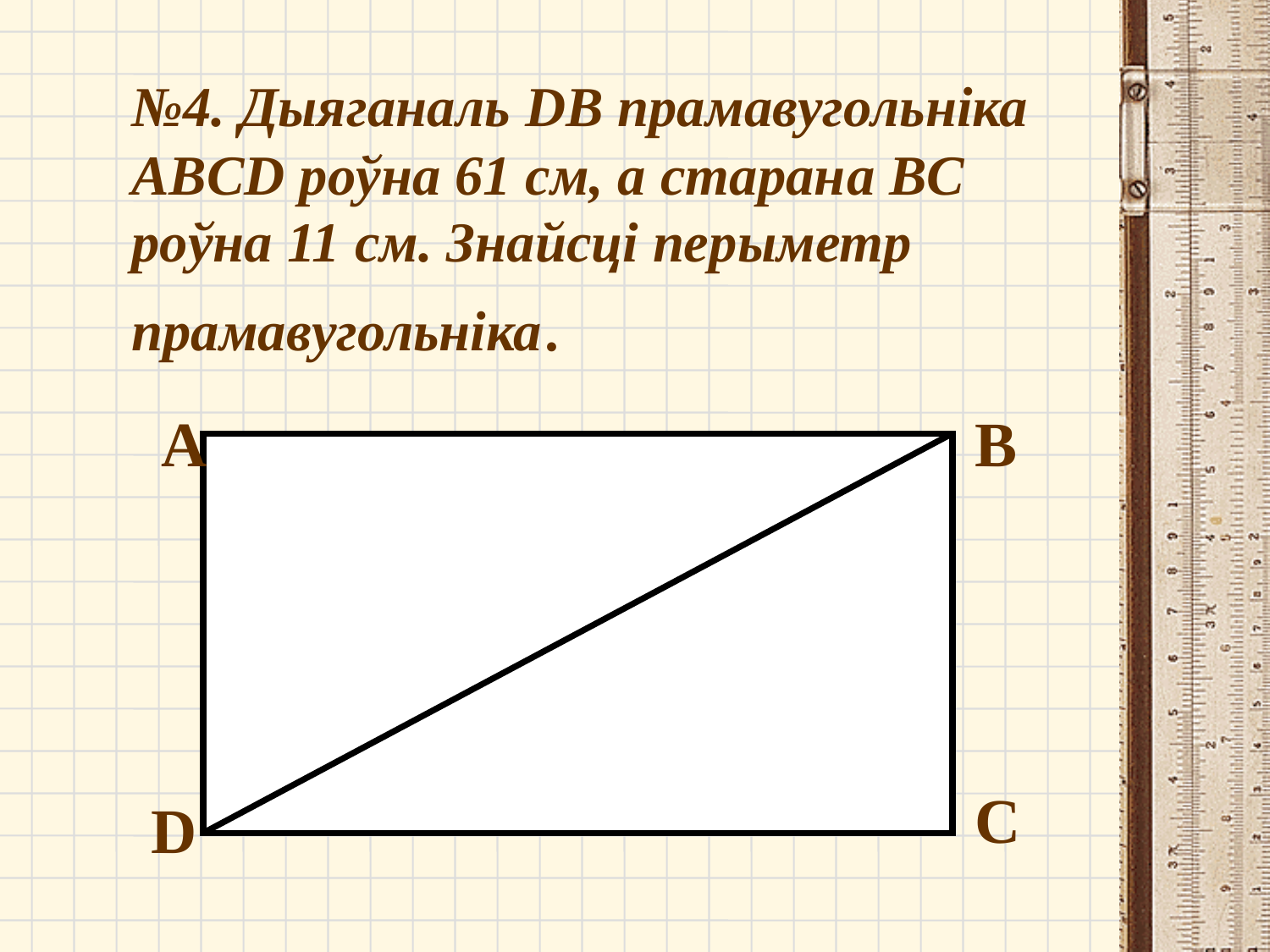

№4. Дыяганаль DB прамавугольніка ABCD роўна 61 см, а старанa BC роўна 11 см. Знайсці перыметр прамавугольніка.
А
В

С
D